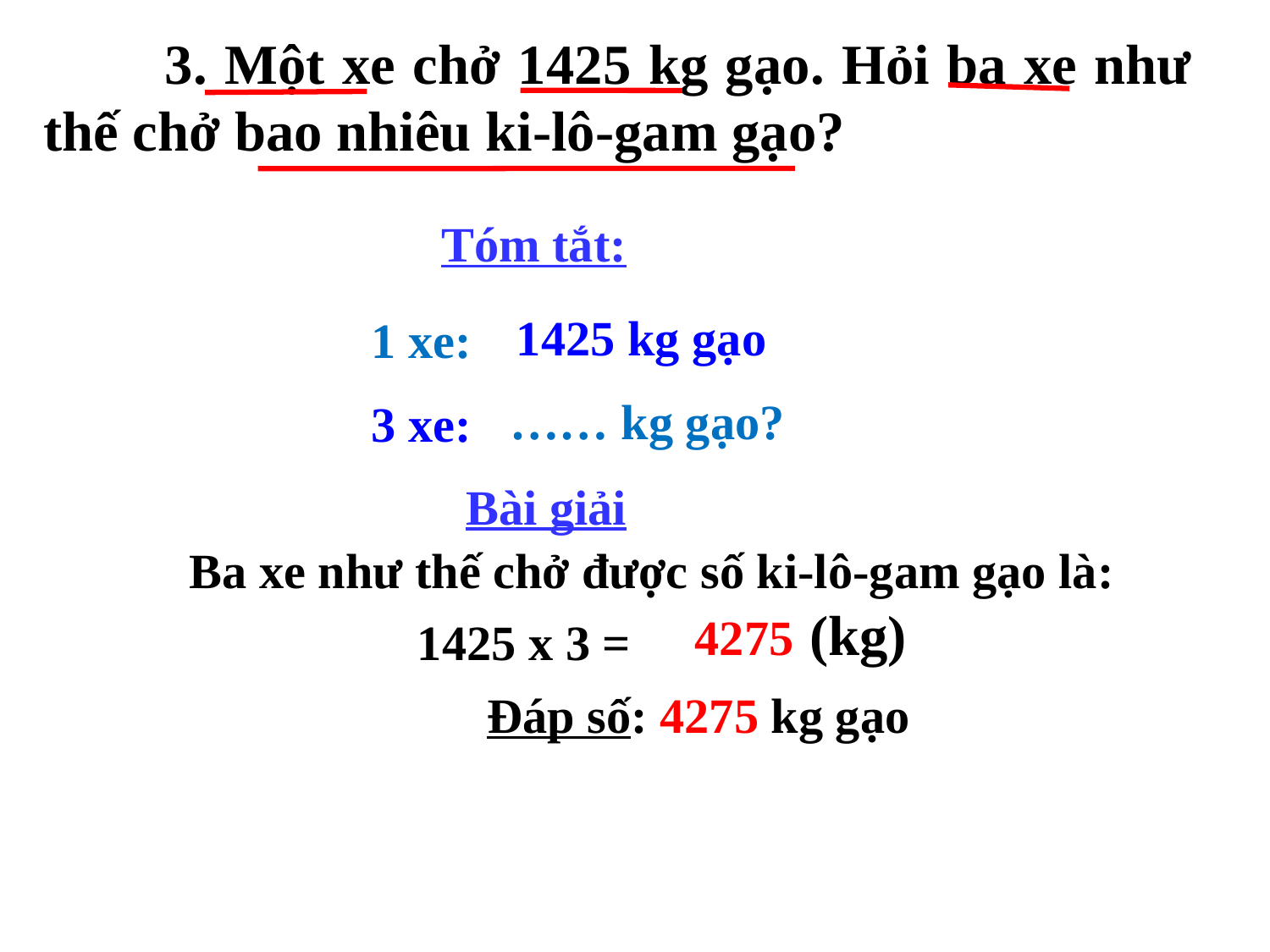

3. Một xe chở 1425 kg gạo. Hỏi ba xe như thế chở bao nhiêu ki-lô-gam gạo?

Tóm tắt:
 1425 kg gạo
 1 xe:
…… kg gạo?
 3 xe:
Bài giải

Ba xe như thế chở được số ki-lô-gam gạo là:
4275 (kg)
1425 x 3 =
Đáp số: 4275 kg gạo